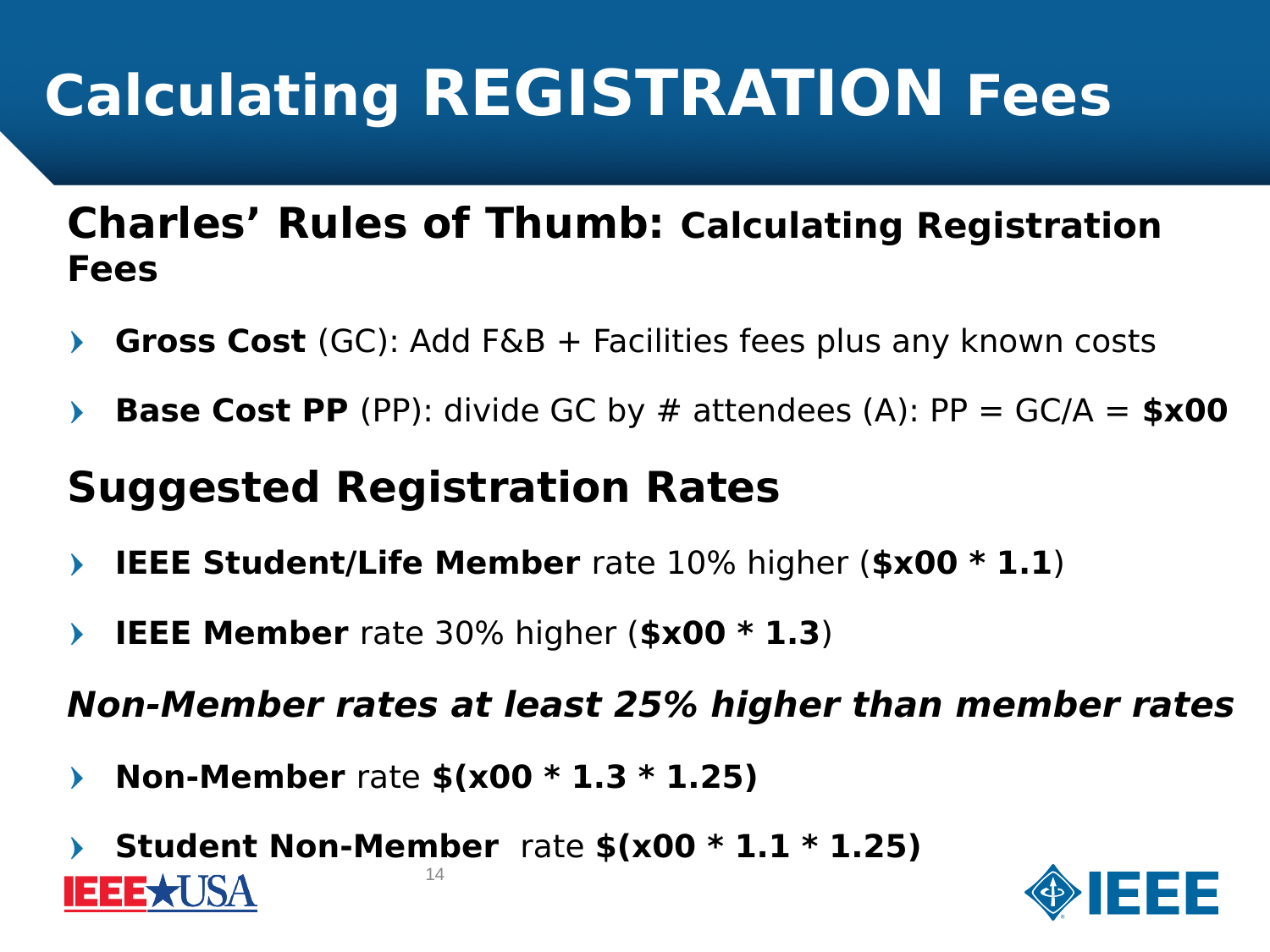

# Calculating REGISTRATION Fees
Charles’ Rules of Thumb: Calculating Registration Fees
Gross Cost (GC): Add F&B + Facilities fees plus any known costs
Base Cost PP (PP): divide GC by # attendees (A): PP = GC/A = $x00
Suggested Registration Rates
IEEE Student/Life Member rate 10% higher ($x00 * 1.1)
IEEE Member rate 30% higher ($x00 * 1.3)
Non-Member rates at least 25% higher than member rates
Non-Member rate $(x00 * 1.3 * 1.25)
Student Non-Member  rate $(x00 * 1.1 * 1.25)
14